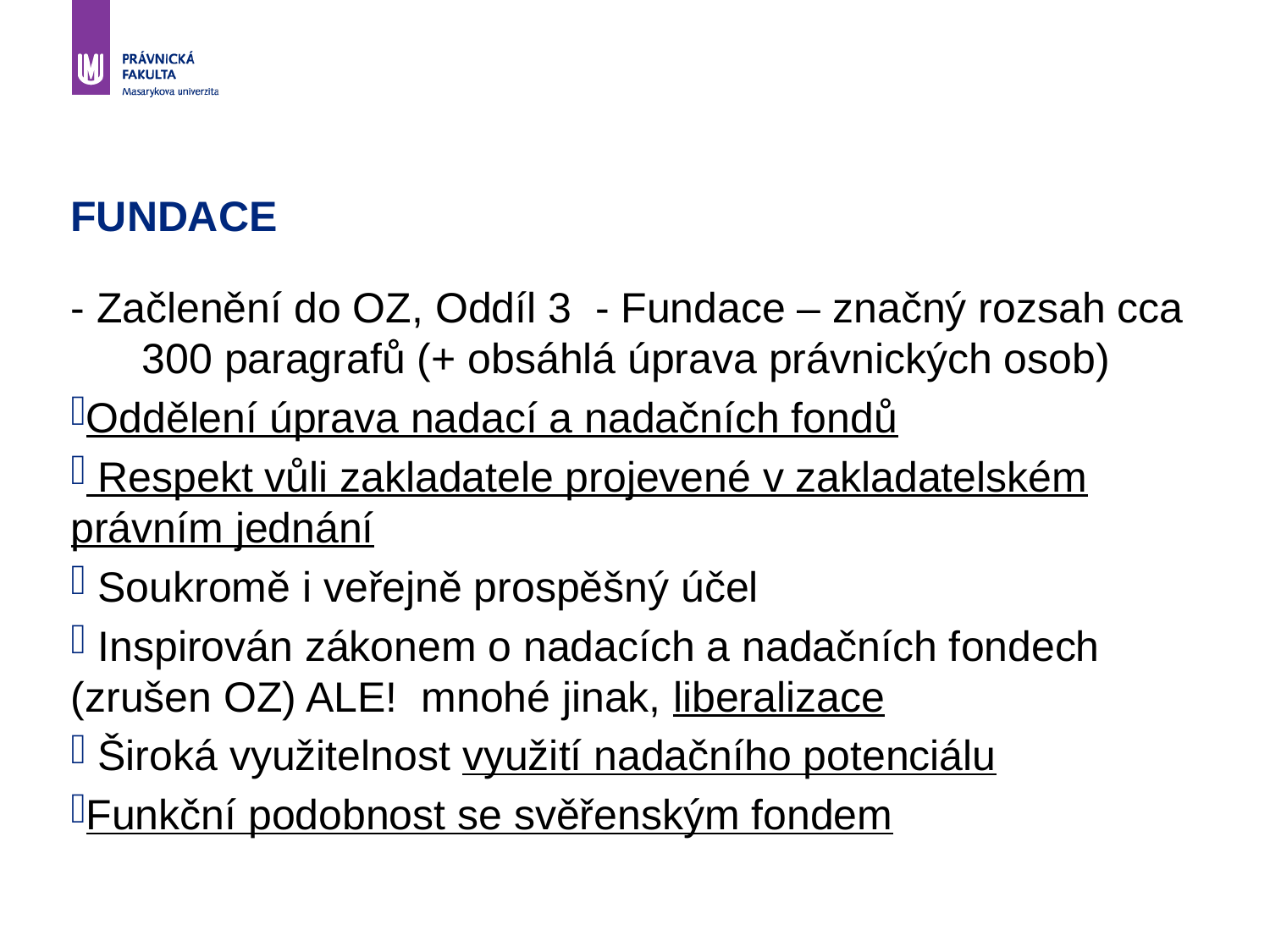

# FUNDACE
- Začlenění do OZ, Oddíl 3  - Fundace – značný rozsah cca 300 paragrafů (+ obsáhlá úprava právnických osob)
Oddělení úprava nadací a nadačních fondů
 Respekt vůli zakladatele projevené v zakladatelském právním jednání
 Soukromě i veřejně prospěšný účel
 Inspirován zákonem o nadacích a nadačních fondech (zrušen OZ) ALE!  mnohé jinak, liberalizace
 Široká využitelnost využití nadačního potenciálu
Funkční podobnost se svěřenským fondem